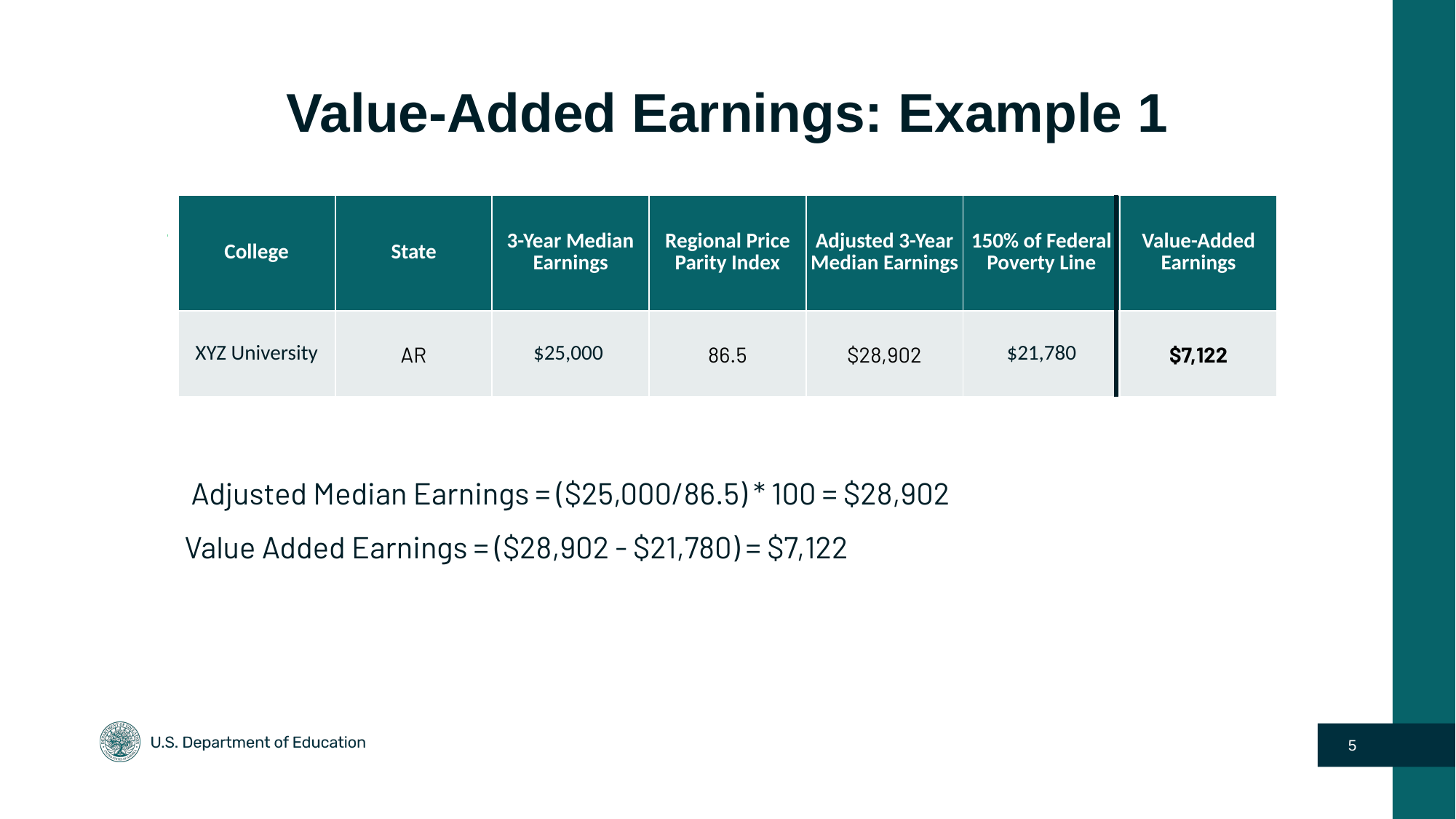

# Value-Added Earnings: Example 1
| College | State | 3-Year Median Earnings | Regional Price Parity Index | Adjusted 3-Year Median Earnings | 150% of Federal Poverty Line | Value-Added Earnings |
| --- | --- | --- | --- | --- | --- | --- |
| XYZ University | AR | $25,000 | 86.5 | $28,902 | $21,780 | $7,122 |

Adjusted Median Earnings = ($25,000/86.5) * 100 = $28,902
        Value Added Earnings = ($28,902 - $21,780) = $7,122

5